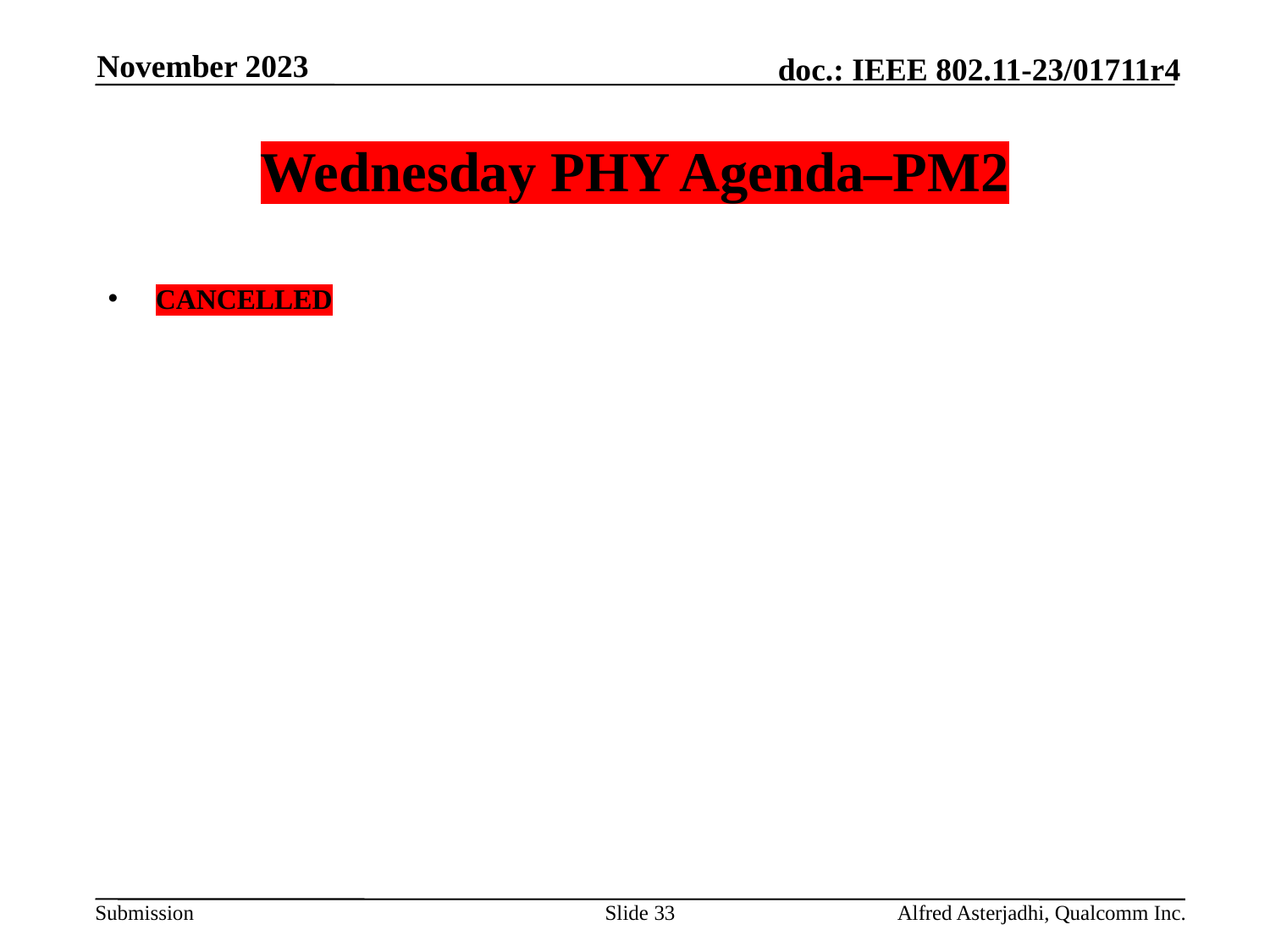

November 2023
# Wednesday PHY Agenda–PM2
CANCELLED
Slide 33
Alfred Asterjadhi, Qualcomm Inc.